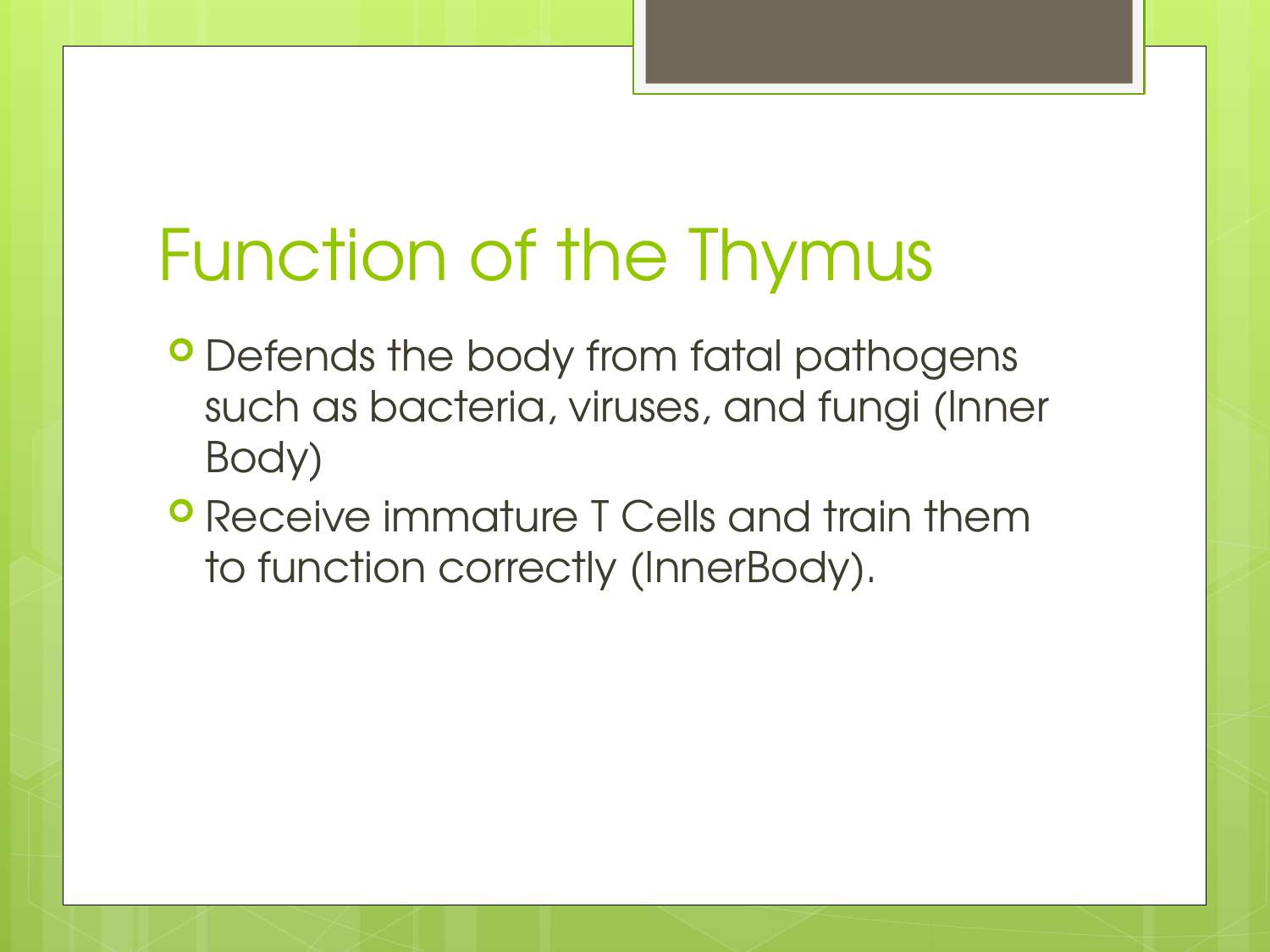

# Function of the Thymus
Defends the body from fatal pathogens such as bacteria, viruses, and fungi (Inner Body)
Receive immature T Cells and train them to function correctly (InnerBody).